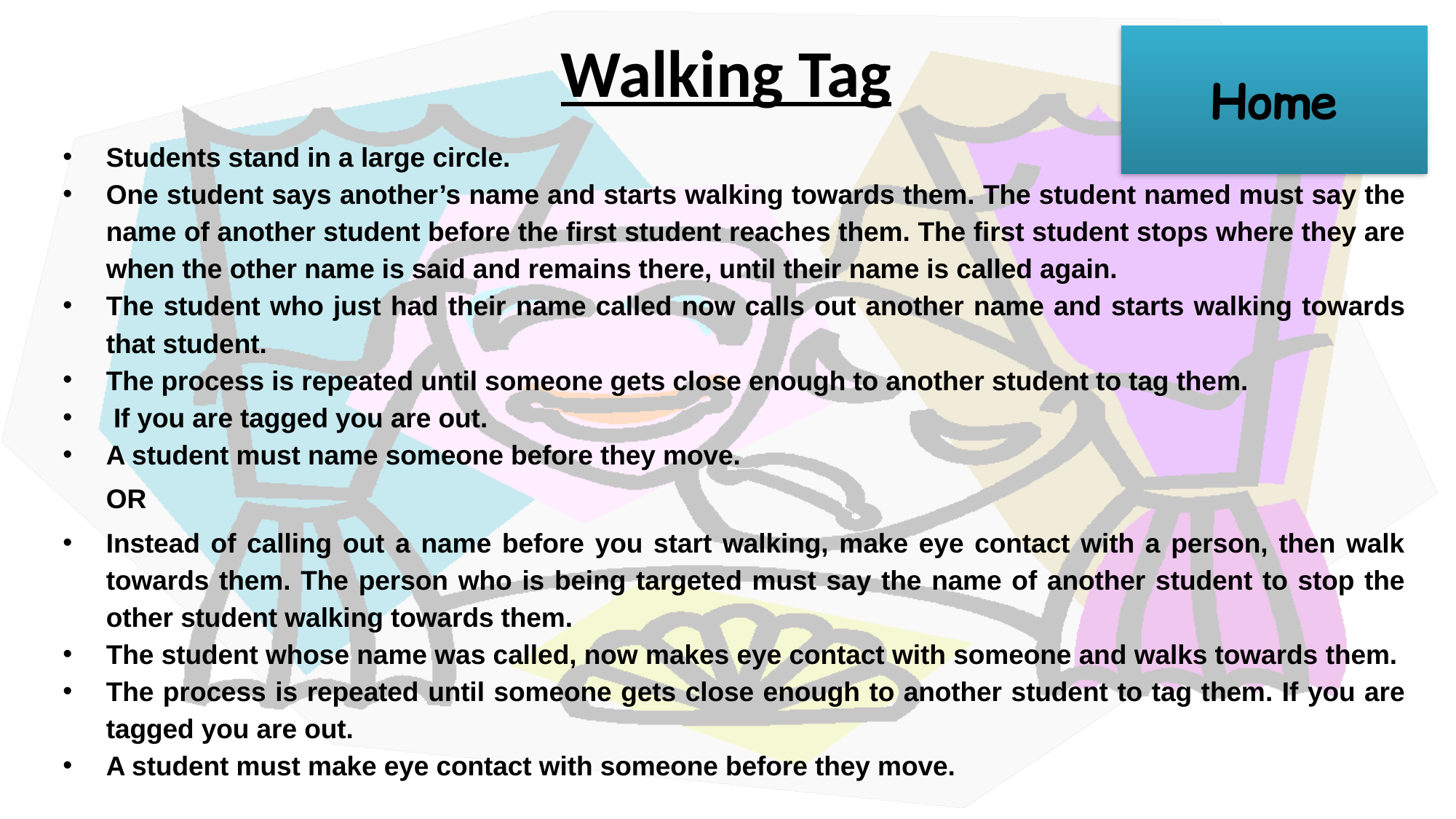

# Walking Tag
Home
Students stand in a large circle.
One student says another’s name and starts walking towards them. The student named must say the name of another student before the first student reaches them. The first student stops where they are when the other name is said and remains there, until their name is called again.
The student who just had their name called now calls out another name and starts walking towards that student.
The process is repeated until someone gets close enough to another student to tag them.
 If you are tagged you are out.
A student must name someone before they move.
OR
Instead of calling out a name before you start walking, make eye contact with a person, then walk towards them. The person who is being targeted must say the name of another student to stop the other student walking towards them.
The student whose name was called, now makes eye contact with someone and walks towards them.
The process is repeated until someone gets close enough to another student to tag them. If you are tagged you are out.
A student must make eye contact with someone before they move.